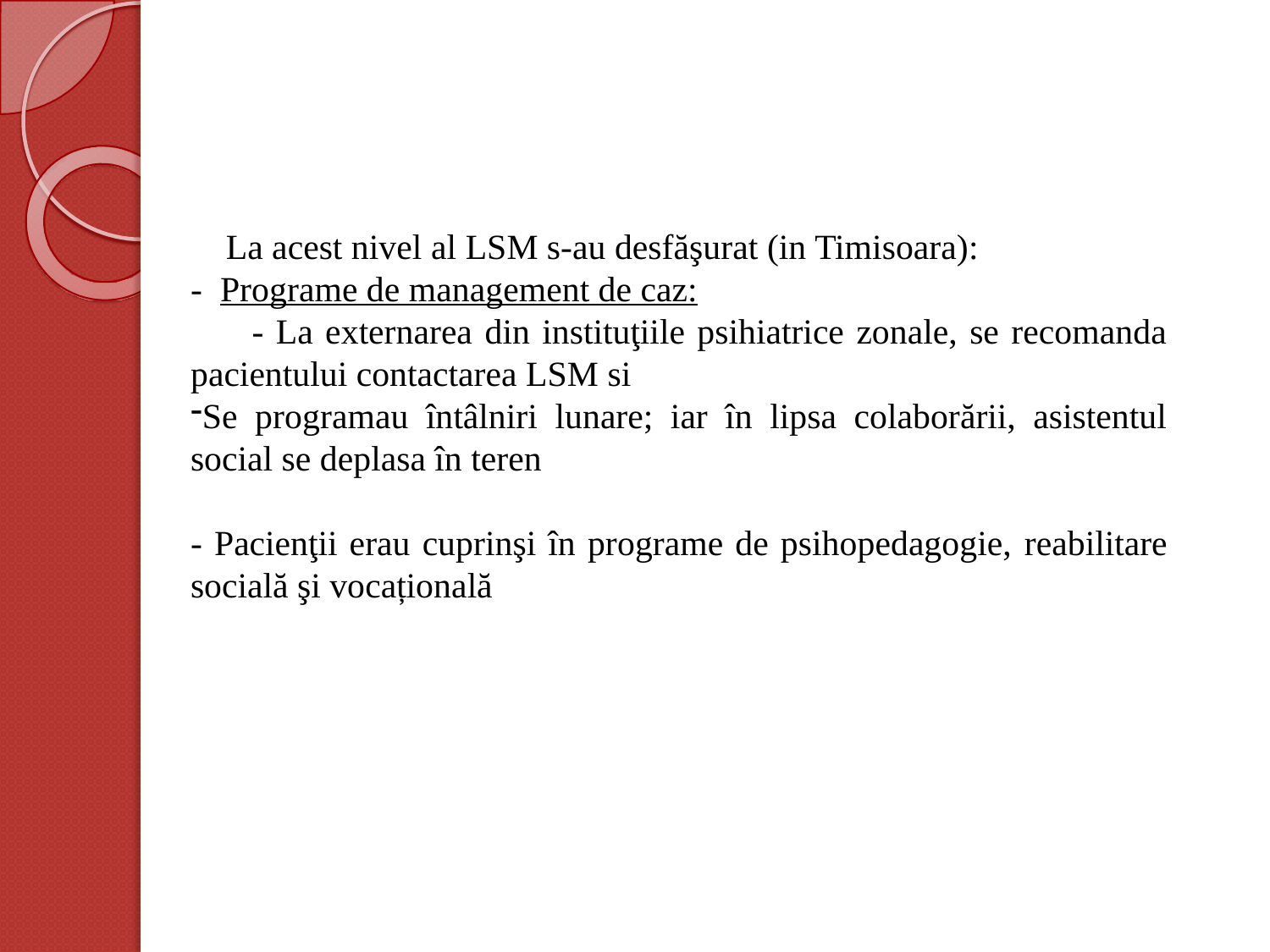

La acest nivel al LSM s-au desfăşurat (in Timisoara):
-  Programe de management de caz:
     - La externarea din instituţiile psihiatrice zonale, se recomanda pacientului contactarea LSM si
Se programau întâlniri lunare; iar în lipsa colaborării, asistentul social se deplasa în teren

- Pacienţii erau cuprinşi în programe de psihopedagogie, reabilitare socială şi vocațională